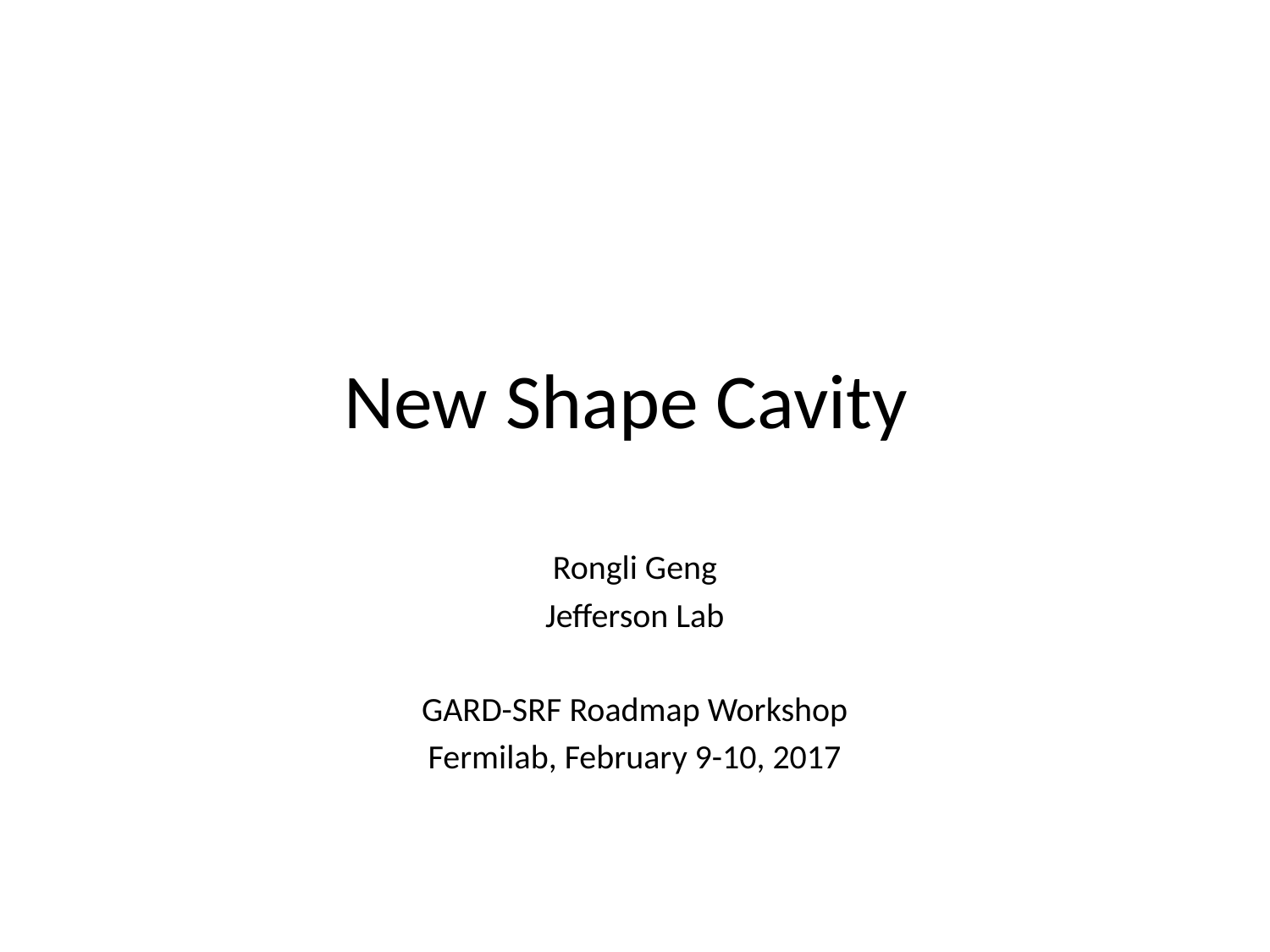

# New Shape Cavity
Rongli Geng
Jefferson Lab

GARD-SRF Roadmap Workshop
Fermilab, February 9-10, 2017